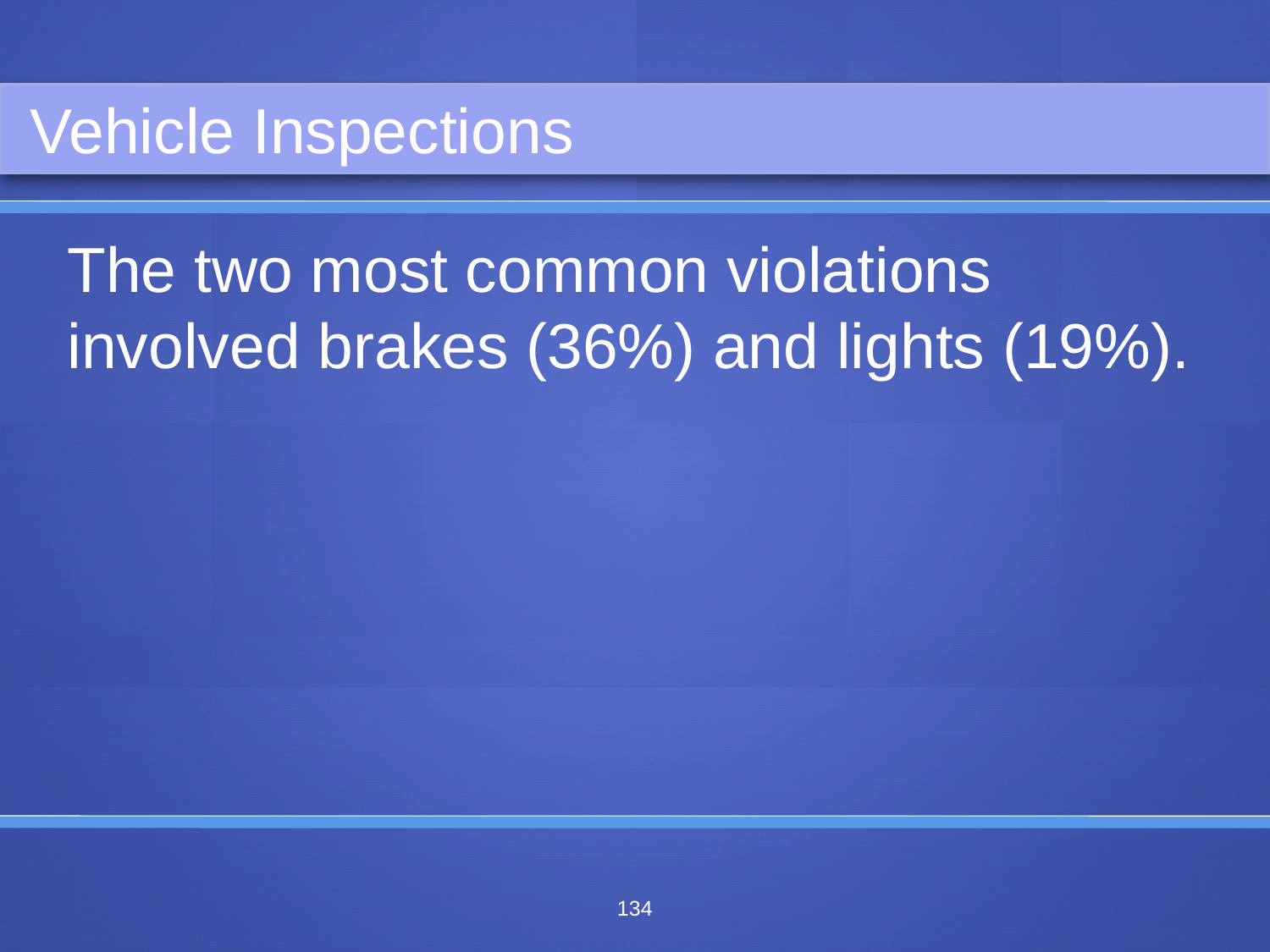

Vehicle Inspections
The two most common violations involved brakes (36%) and lights (19%).

134